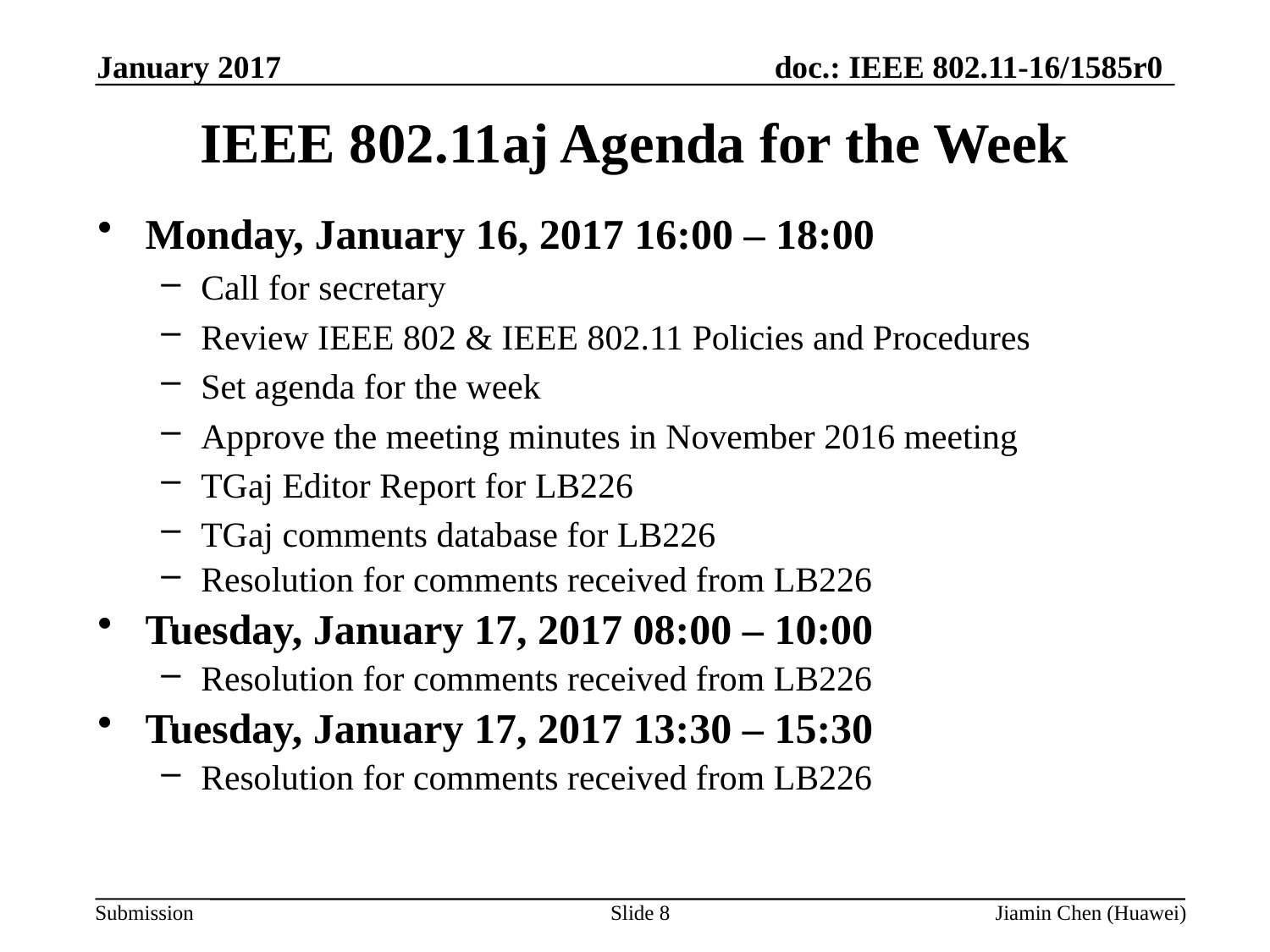

January 2017
# IEEE 802.11aj Agenda for the Week
Monday, January 16, 2017 16:00 – 18:00
Call for secretary
Review IEEE 802 & IEEE 802.11 Policies and Procedures
Set agenda for the week
Approve the meeting minutes in November 2016 meeting
TGaj Editor Report for LB226
TGaj comments database for LB226
Resolution for comments received from LB226
Tuesday, January 17, 2017 08:00 – 10:00
Resolution for comments received from LB226
Tuesday, January 17, 2017 13:30 – 15:30
Resolution for comments received from LB226

Slide 8
Jiamin Chen (Huawei)